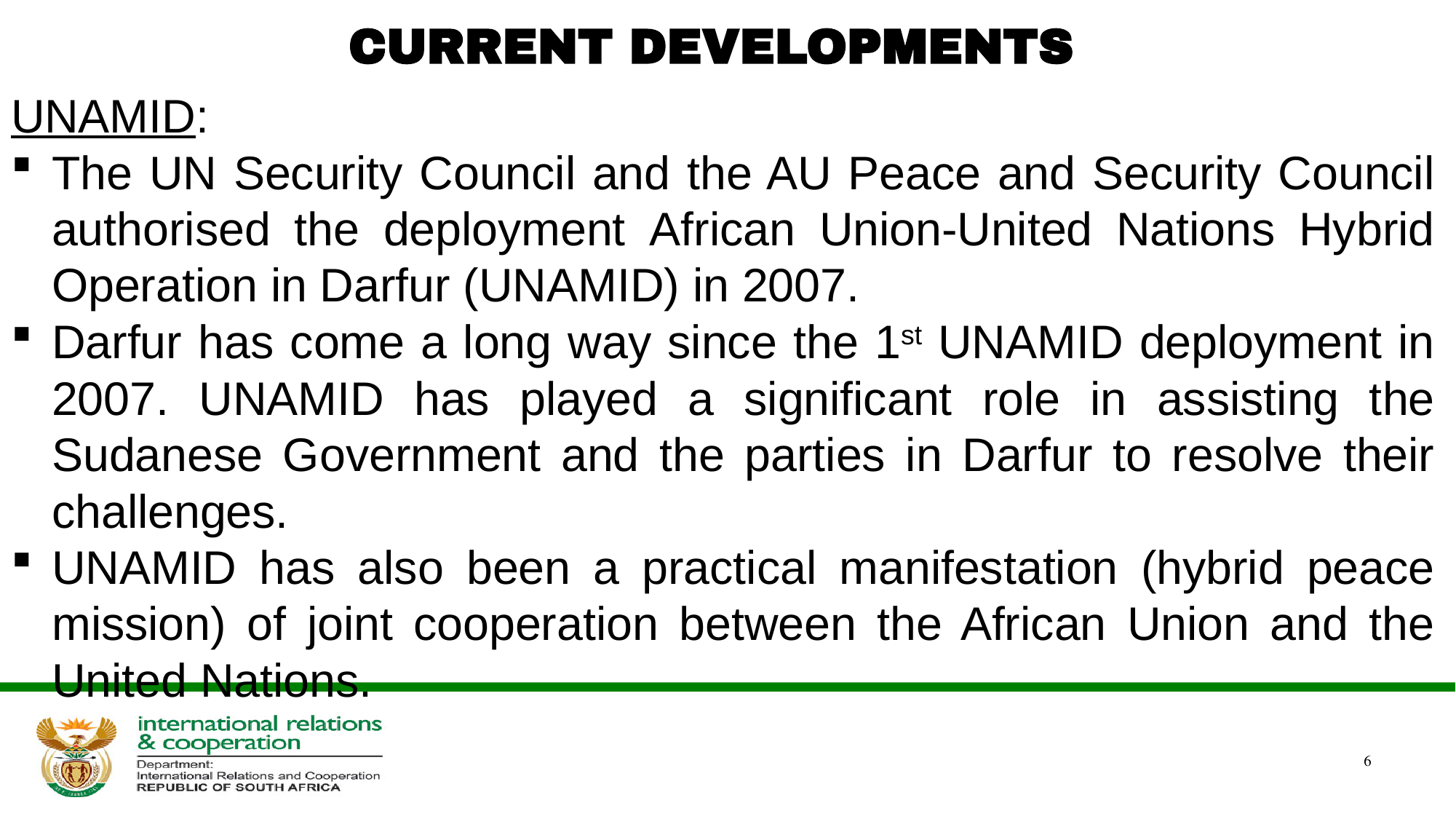

# CURRENT DEVELOPMENTS
UNAMID:
The UN Security Council and the AU Peace and Security Council authorised the deployment African Union-United Nations Hybrid Operation in Darfur (UNAMID) in 2007.
Darfur has come a long way since the 1st UNAMID deployment in 2007. UNAMID has played a significant role in assisting the Sudanese Government and the parties in Darfur to resolve their challenges.
UNAMID has also been a practical manifestation (hybrid peace mission) of joint cooperation between the African Union and the United Nations.
6